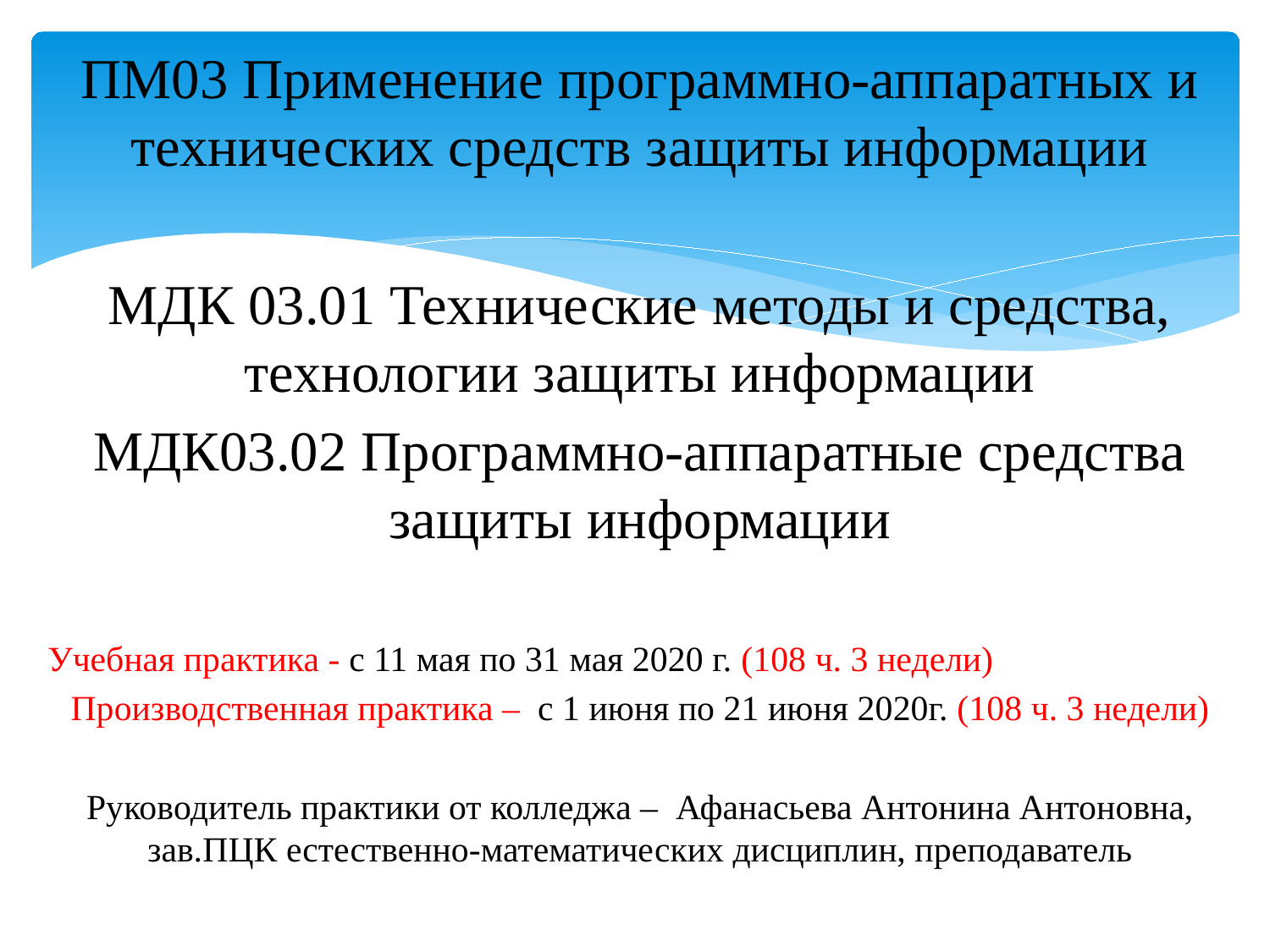

ПМ03 Применение программно-аппаратных и технических средств защиты информации

МДК 03.01 Технические методы и средства, технологии защиты информации
МДК03.02 Программно-аппаратные средства защиты информации

Учебная практика - с 11 мая по 31 мая 2020 г. (108 ч. 3 недели)
Производственная практика –  с 1 июня по 21 июня 2020г. (108 ч. 3 недели)

Руководитель практики от колледжа –  Афанасьева Антонина Антоновна, зав.ПЦК естественно-математических дисциплин, преподаватель